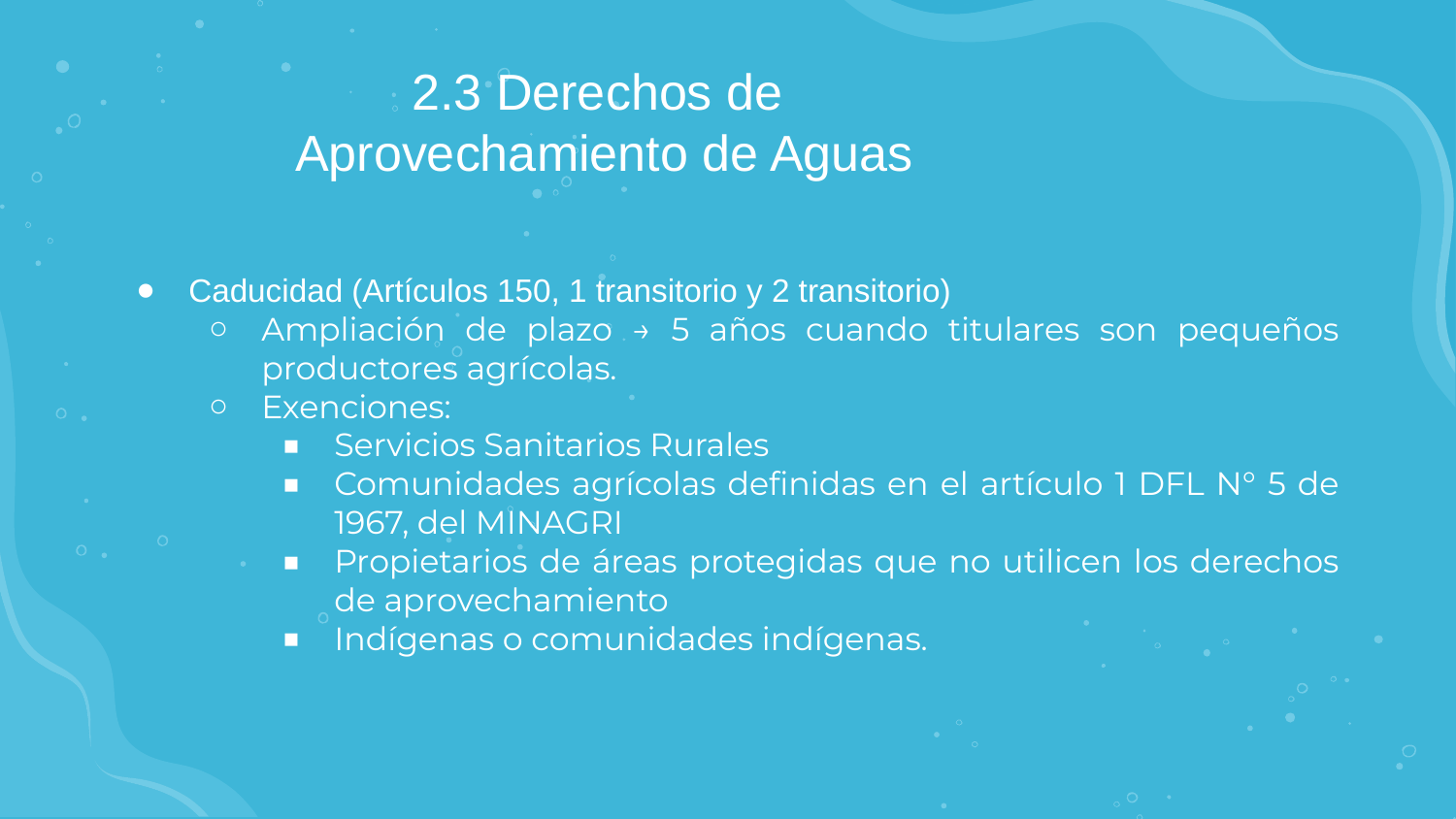

# 2.3 Derechos de Aprovechamiento de Aguas
Caducidad (Artículos 150, 1 transitorio y 2 transitorio)
Ampliación de plazo → 5 años cuando titulares son pequeños productores agrícolas.
Exenciones:
Servicios Sanitarios Rurales
Comunidades agrícolas definidas en el artículo 1 DFL N° 5 de 1967, del MINAGRI
Propietarios de áreas protegidas que no utilicen los derechos de aprovechamiento
Indígenas o comunidades indígenas.